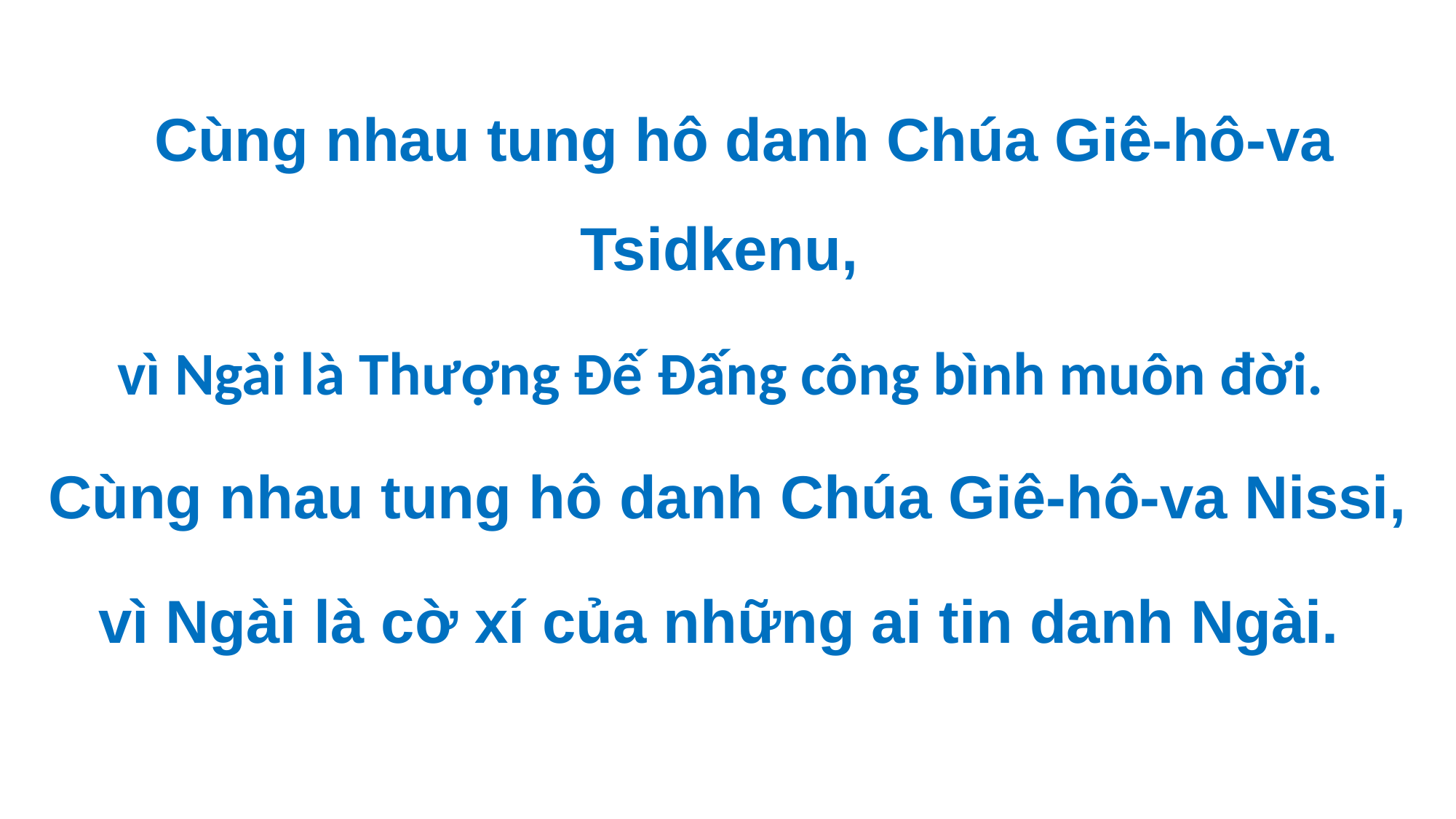

Cùng nhau tung hô danh Chúa Giê-hô-va Tsidkenu,
vì Ngài là Thượng Đế Đấng công bình muôn đời.
 Cùng nhau tung hô danh Chúa Giê-hô-va Nissi,
vì Ngài là cờ xí của những ai tin danh Ngài.